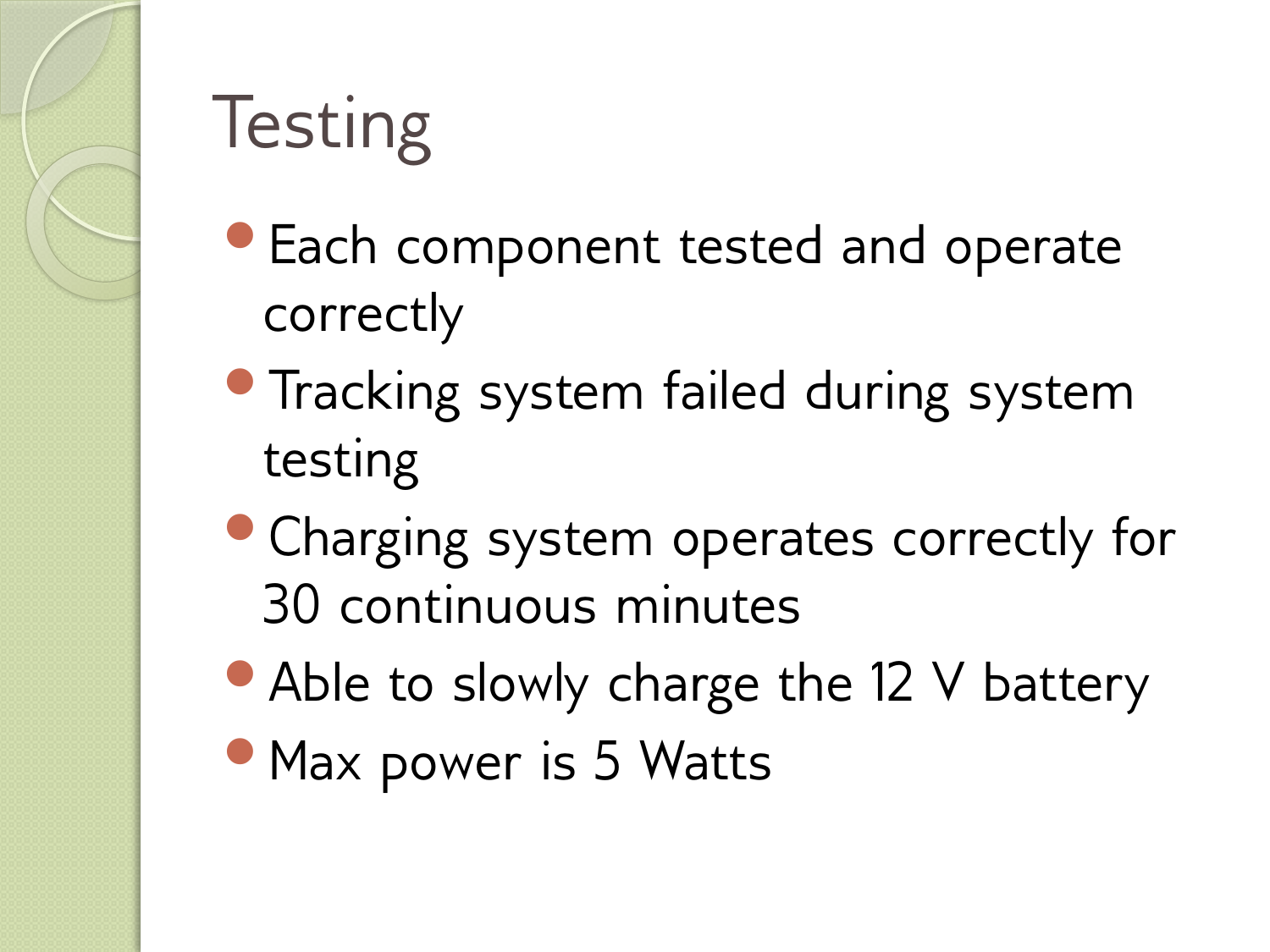

# Testing
Each component tested and operate correctly
Tracking system failed during system testing
Charging system operates correctly for 30 continuous minutes
Able to slowly charge the 12 V battery
Max power is 5 Watts